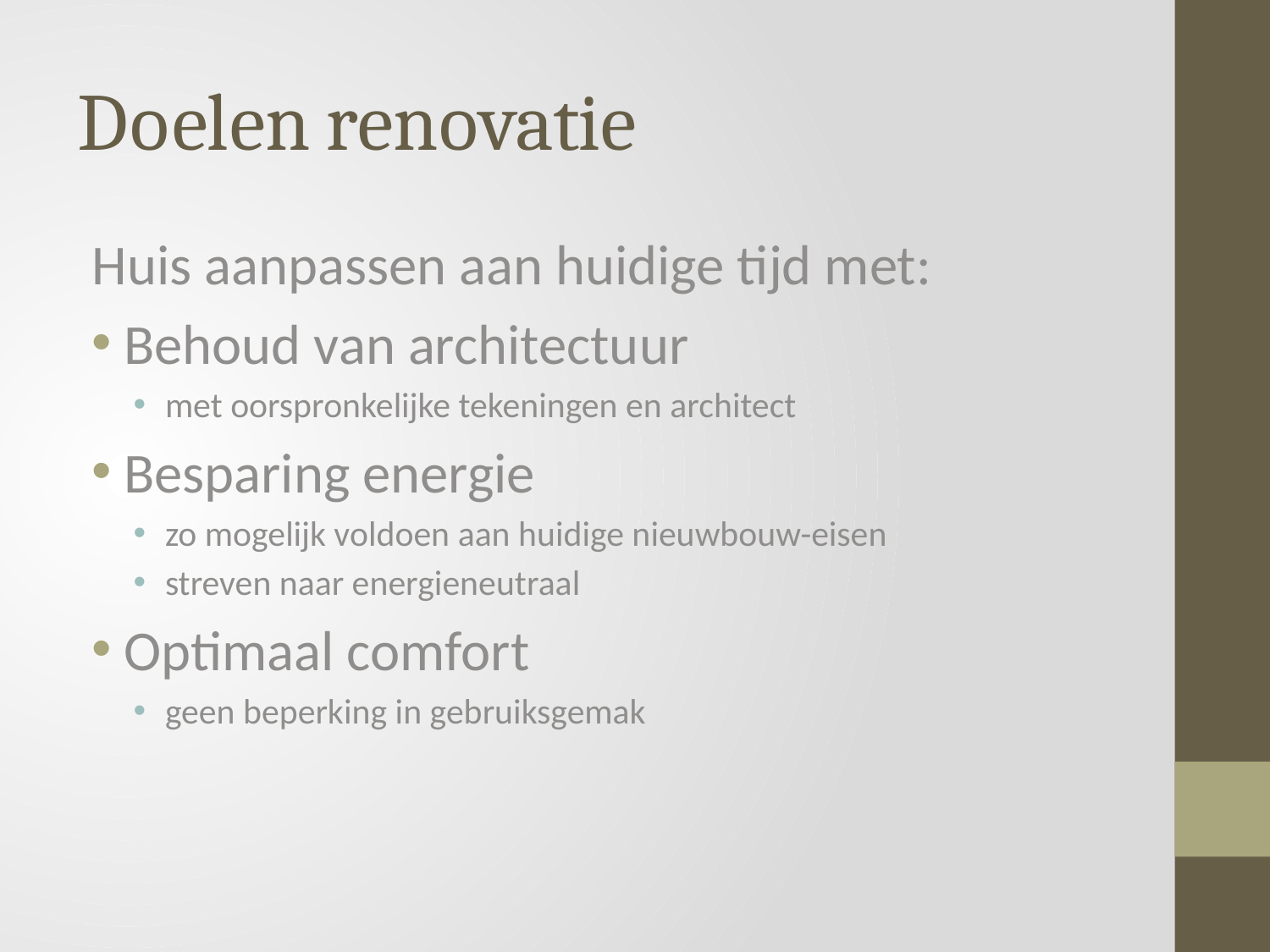

# Doelen renovatie
Huis aanpassen aan huidige tijd met:
Behoud van architectuur
met oorspronkelijke tekeningen en architect
Besparing energie
zo mogelijk voldoen aan huidige nieuwbouw-eisen
streven naar energieneutraal
Optimaal comfort
geen beperking in gebruiksgemak